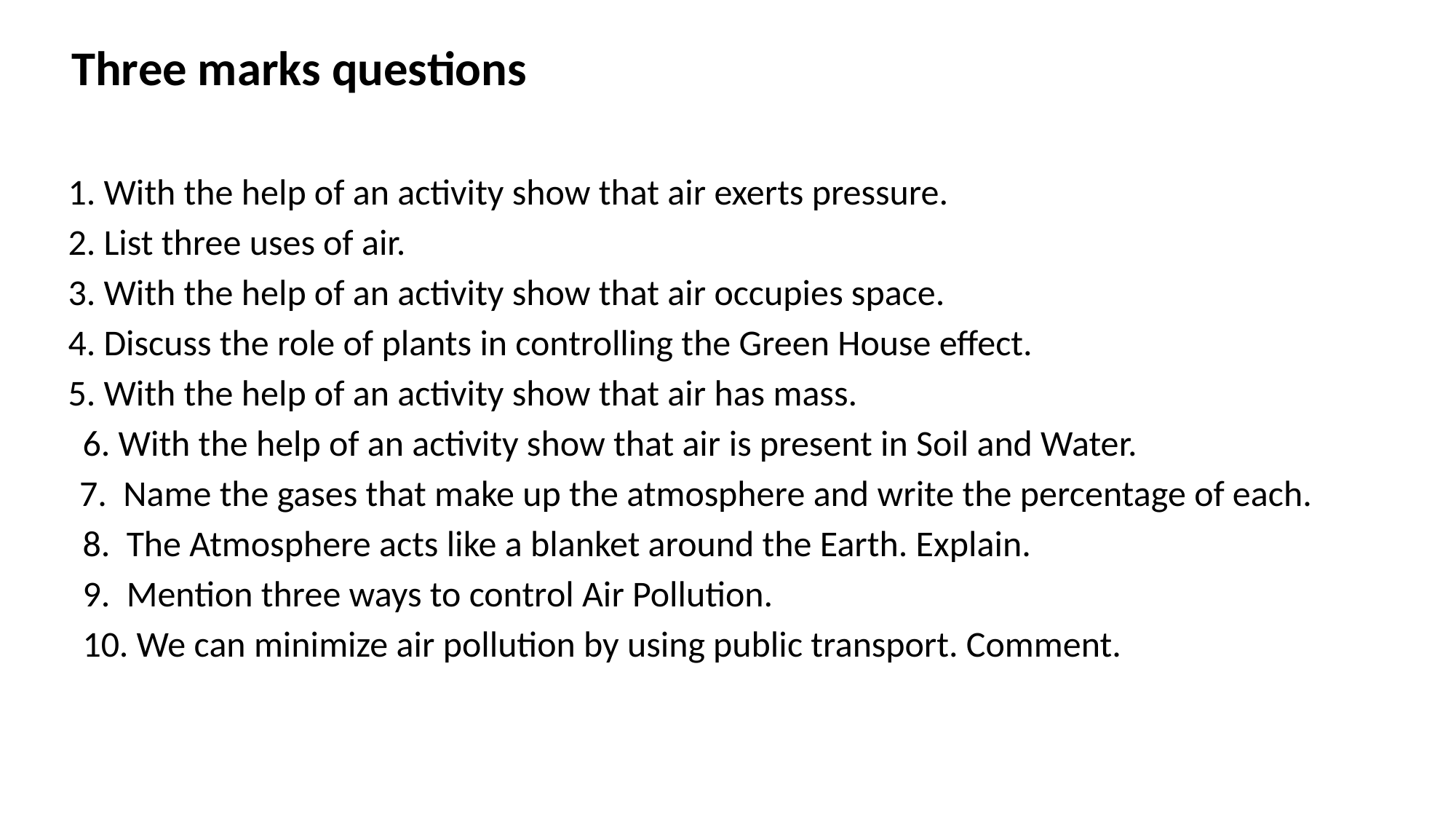

Three marks questions

1. With the help of an activity show that air exerts pressure.
2. List three uses of air.
3. With the help of an activity show that air occupies space.
4. Discuss the role of plants in controlling the Green House effect.
5. With the help of an activity show that air has mass.
   6. With the help of an activity show that air is present in Soil and Water.
7.  Name the gases that make up the atmosphere and write the percentage of each.
   8.  The Atmosphere acts like a blanket around the Earth. Explain.
   9.  Mention three ways to control Air Pollution.
   10. We can minimize air pollution by using public transport. Comment.